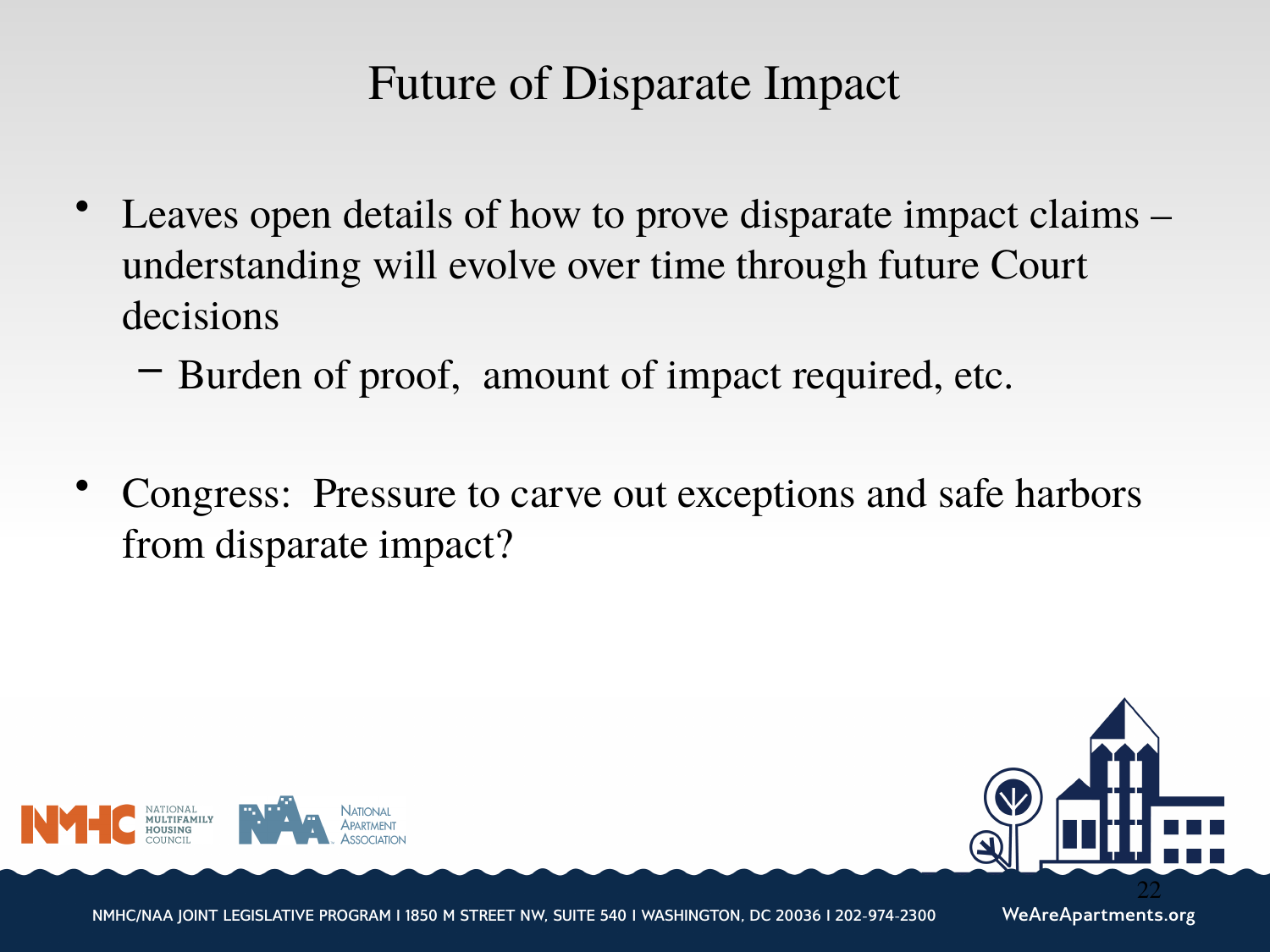

Future of Disparate Impact
Leaves open details of how to prove disparate impact claims – understanding will evolve over time through future Court decisions
Burden of proof,  amount of impact required, etc.

Congress:  Pressure to carve out exceptions and safe harbors from disparate impact?
22